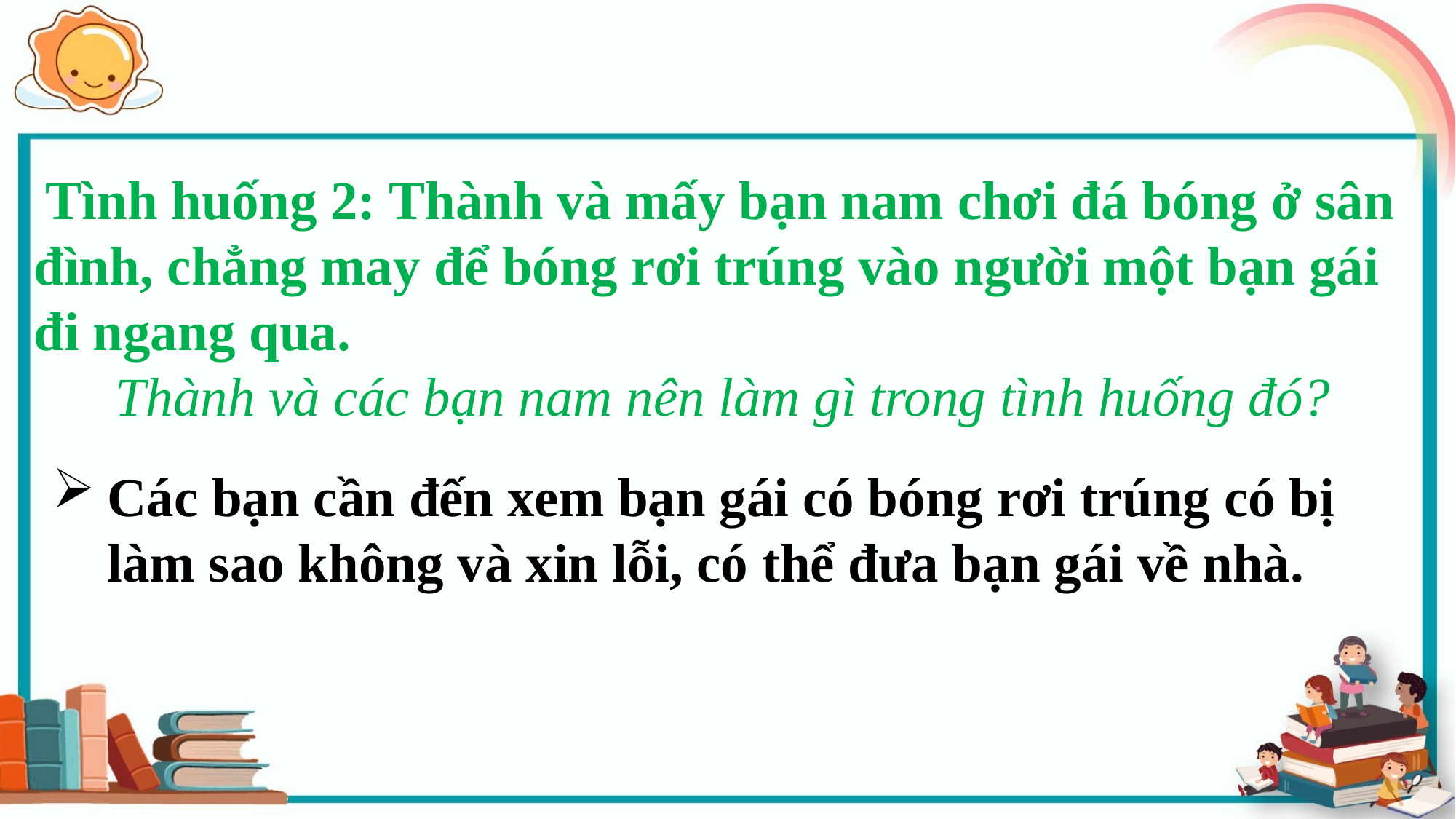

Tình huống 2: Thành và mấy bạn nam chơi đá bóng ở sân đình, chẳng may để bóng rơi trúng vào người một bạn gái đi ngang qua.
      Thành và các bạn nam nên làm gì trong tình huống đó?

Các bạn cần đến xem bạn gái có bóng rơi trúng có bị làm sao không và xin lỗi, có thể đưa bạn gái về nhà.